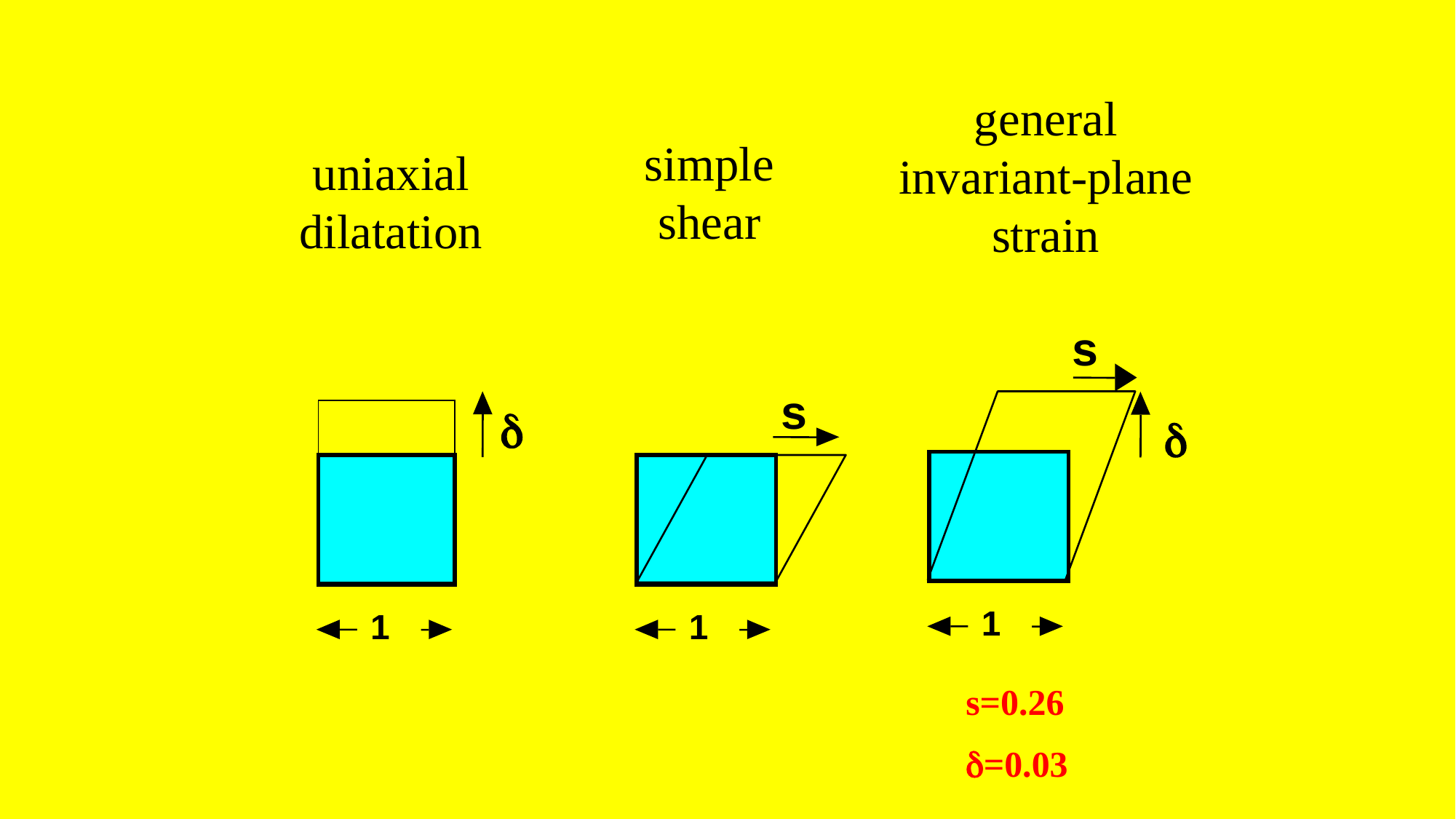

general invariant-plane strain
simple shear
uniaxial dilatation
s

s

δ
δ

1
1
1

s=0.26
δ=0.03